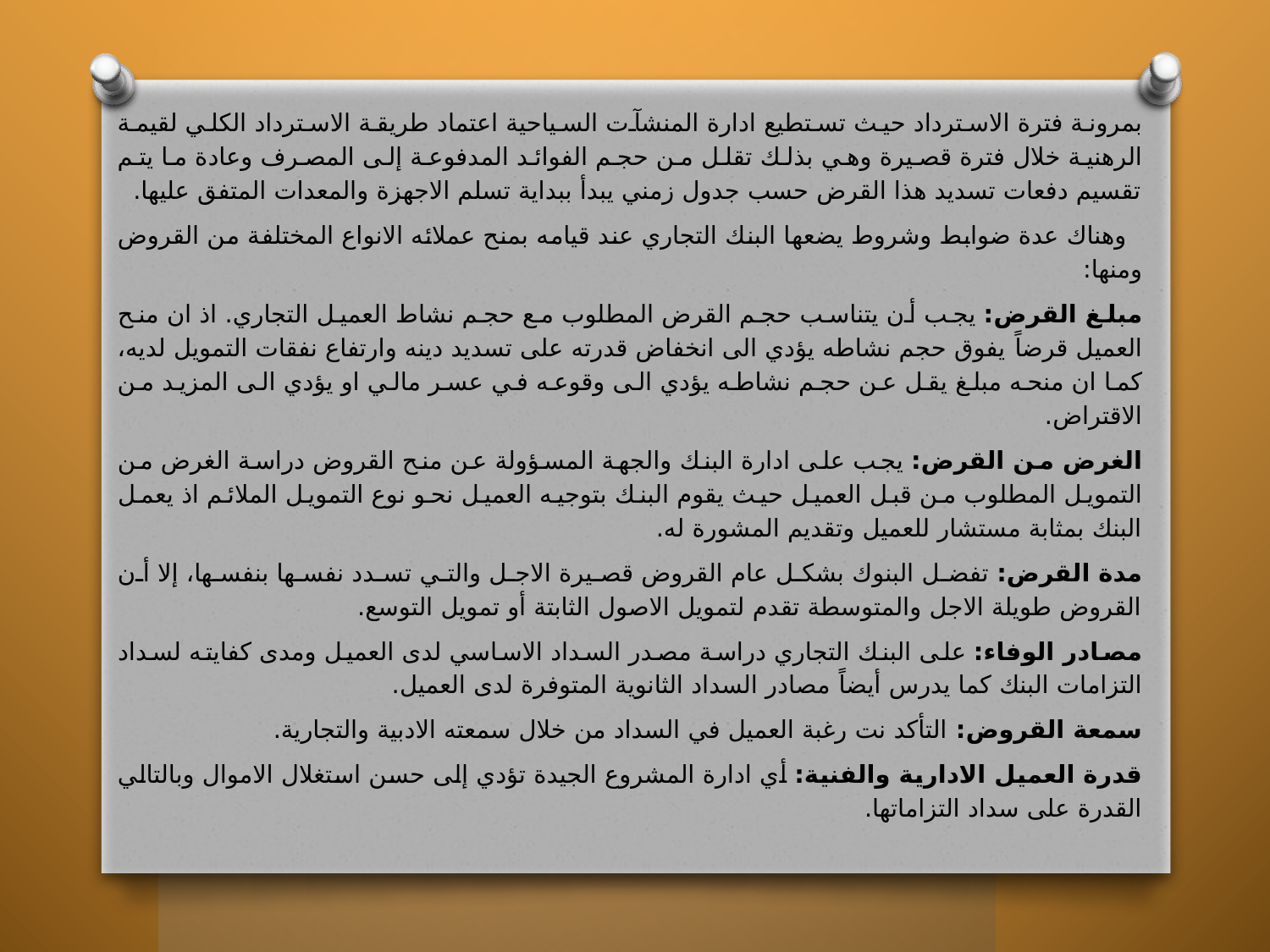

بمرونة فترة الاسترداد حيث تستطيع ادارة المنشآت السياحية اعتماد طريقة الاسترداد الكلي لقيمة الرهنية خلال فترة قصيرة وهي بذلك تقلل من حجم الفوائد المدفوعة إلى المصرف وعادة ما يتم تقسيم دفعات تسديد هذا القرض حسب جدول زمني يبدأ ببداية تسلم الاجهزة والمعدات المتفق عليها.
  وهناك عدة ضوابط وشروط يضعها البنك التجاري عند قيامه بمنح عملائه الانواع المختلفة من القروض ومنها:
مبلغ القرض: يجب أن يتناسب حجم القرض المطلوب مع حجم نشاط العميل التجاري. اذ ان منح العميل قرضاً يفوق حجم نشاطه يؤدي الى انخفاض قدرته على تسديد دينه وارتفاع نفقات التمويل لديه، كما ان منحه مبلغ يقل عن حجم نشاطه يؤدي الى وقوعه في عسر مالي او يؤدي الى المزيد من الاقتراض.
الغرض من القرض: يجب على ادارة البنك والجهة المسؤولة عن منح القروض دراسة الغرض من التمويل المطلوب من قبل العميل حيث يقوم البنك بتوجيه العميل نحو نوع التمويل الملائم اذ يعمل البنك بمثابة مستشار للعميل وتقديم المشورة له.
مدة القرض: تفضل البنوك بشكل عام القروض قصيرة الاجل والتي تسدد نفسها بنفسها، إلا أن القروض طويلة الاجل والمتوسطة تقدم لتمويل الاصول الثابتة أو تمويل التوسع.
مصادر الوفاء: على البنك التجاري دراسة مصدر السداد الاساسي لدى العميل ومدى كفايته لسداد التزامات البنك كما يدرس أيضاً مصادر السداد الثانوية المتوفرة لدى العميل.
سمعة القروض: التأكد نت رغبة العميل في السداد من خلال سمعته الادبية والتجارية.
قدرة العميل الادارية والفنية: أي ادارة المشروع الجيدة تؤدي إلى حسن استغلال الاموال وبالتالي القدرة على سداد التزاماتها.